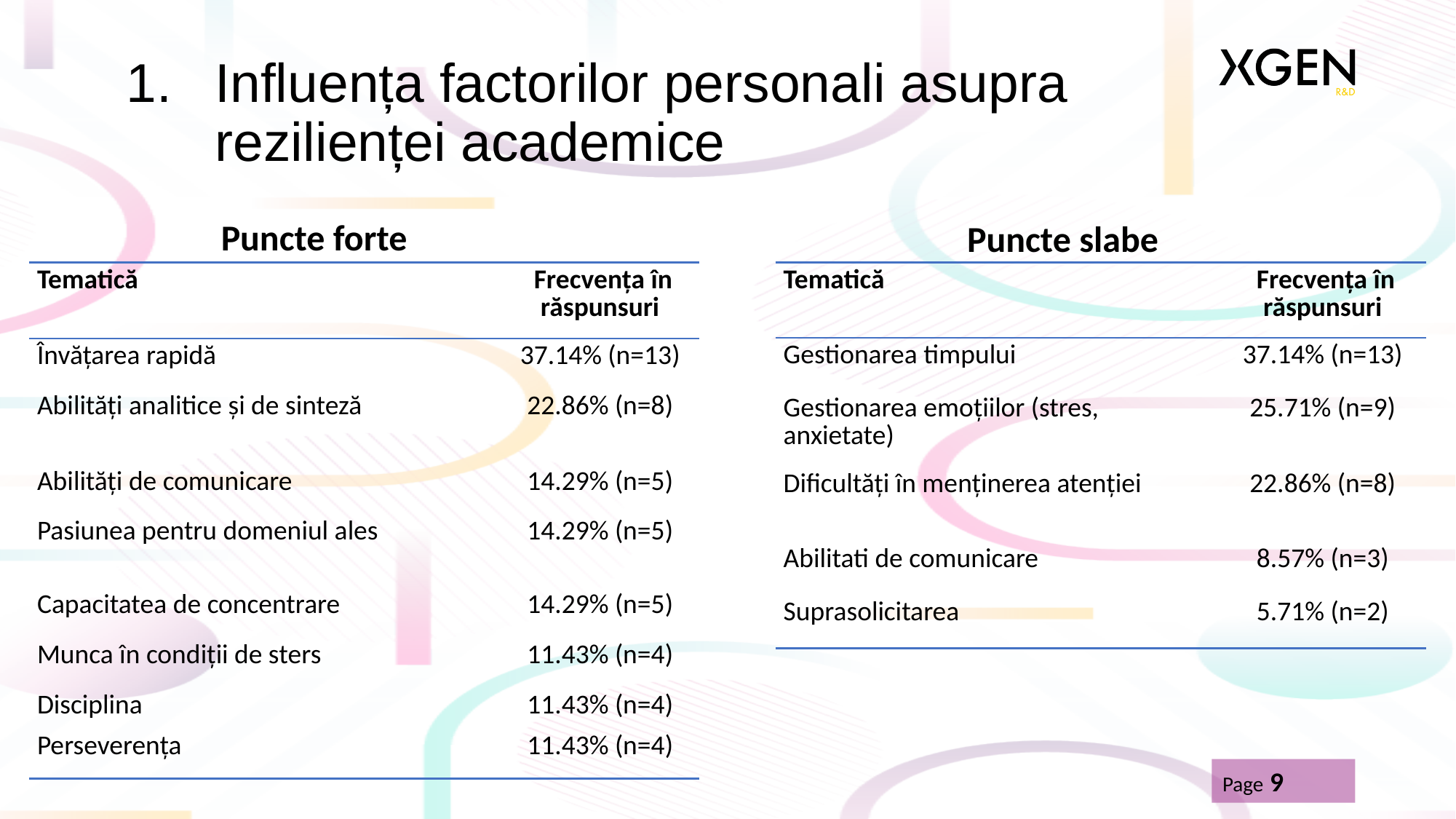

# Influența factorilor personali asupra rezilienței academice
Puncte forte
Puncte slabe
| Tematică |  | Frecvența în răspunsuri |
| --- | --- | --- |
| Învățarea rapidă |  | 37.14% (n=13) |
| Abilități analitice și de sinteză |  | 22.86% (n=8) |
| Abilități de comunicare |  | 14.29% (n=5) |
| Pasiunea pentru domeniul ales |  | 14.29% (n=5) |
| Capacitatea de concentrare |  | 14.29% (n=5) |
| Munca în condiții de sters |  | 11.43% (n=4) |
| Disciplina |  | 11.43% (n=4) |
| Perseverența |  | 11.43% (n=4) |
| Tematică |  | Frecvența în răspunsuri |
| --- | --- | --- |
| Gestionarea timpului |  | 37.14% (n=13) |
| Gestionarea emoțiilor (stres, anxietate) |  | 25.71% (n=9) |
| Dificultăți în menținerea atenției |  | 22.86% (n=8) |
| Abilitati de comunicare |  | 8.57% (n=3) |
| Suprasolicitarea |  | 5.71% (n=2) |
Page 9